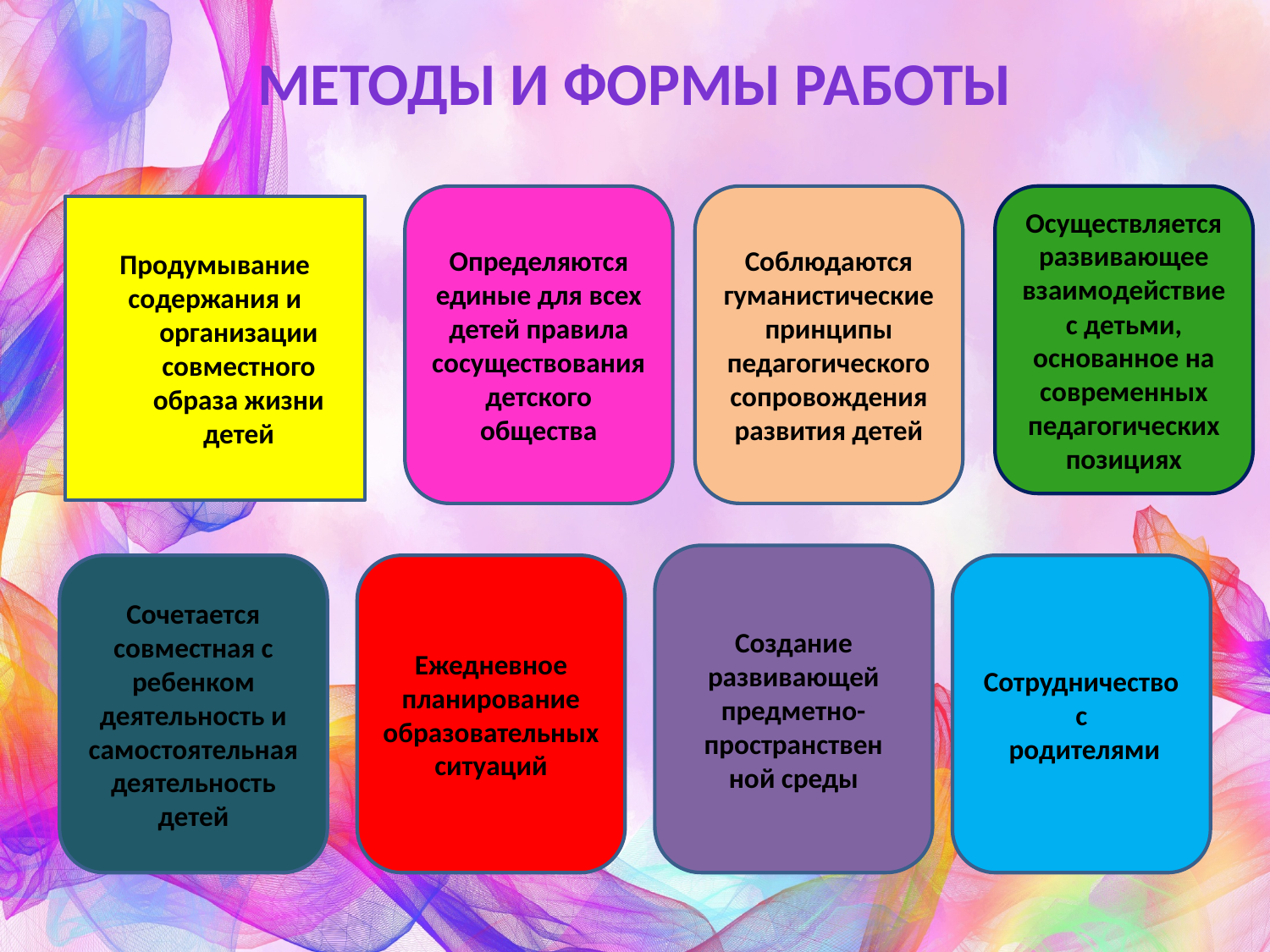

# Методы и формы работы
Определяются единые для всех детей правила сосуществования детского общества
Соблюдаются гуманистические принципы педагогического сопровождения развития детей
Осуществляется развивающее взаимодействие с детьми, основанное на современных педагогических позициях
Продумывание
содержания и организации совместного образа жизни детей
Создание развивающей предметно- пространствен ной среды
Сочетается совместная с ребенком деятельность и самостоятельная деятельность детей
Ежедневное планирование образовательных ситуаций
Сотрудничество с
 родителями